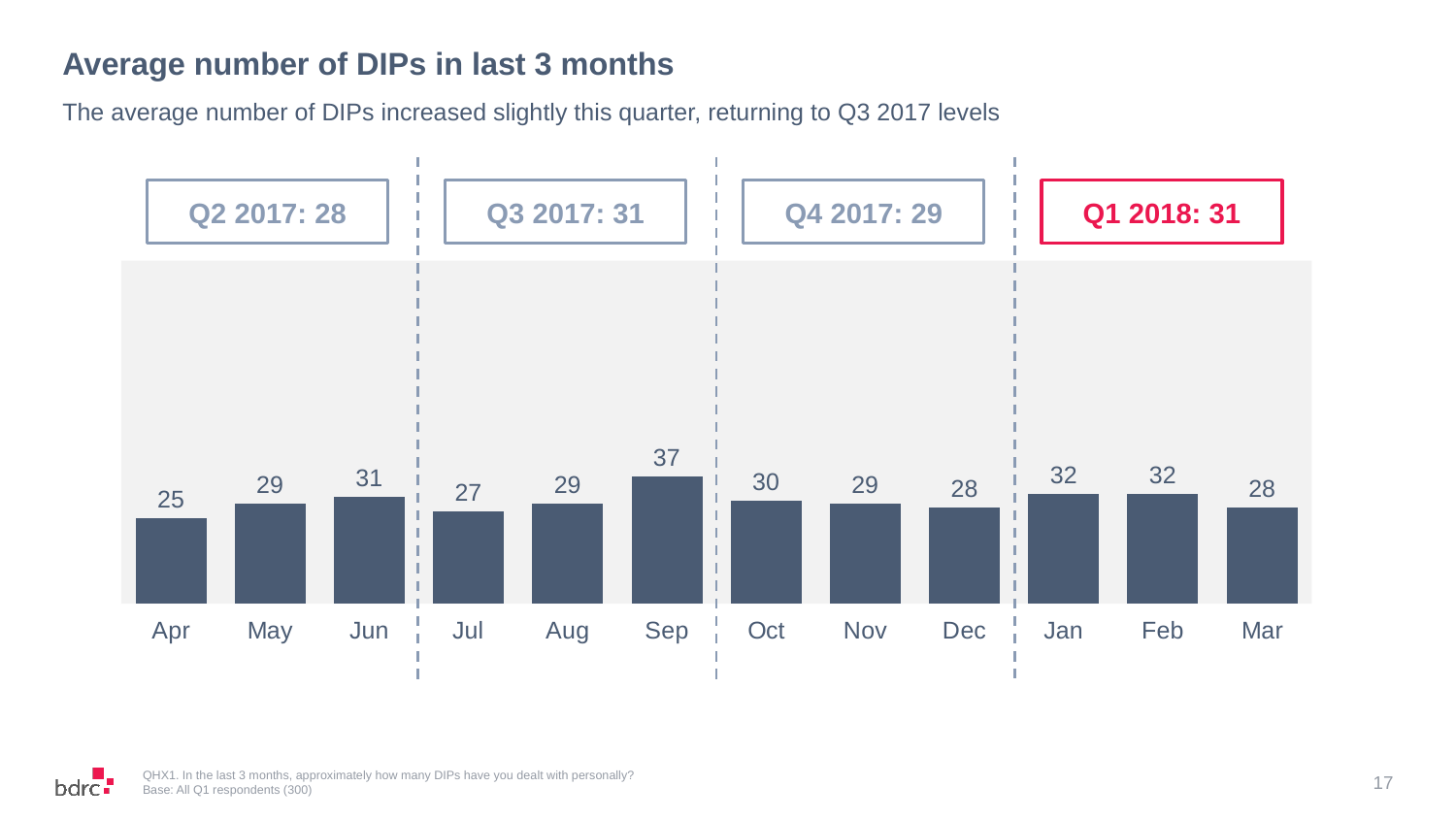

# Average number of DIPs in last 3 months
The average number of DIPs increased slightly this quarter, returning to Q3 2017 levels
Q2 2017: 28
Q3 2017: 31
Q4 2017: 29
Q1 2018: 31

### Chart

| Category |  |
|---|---|
| Apr | 25.0 |
| May | 29.0 |
| Jun | 31.0 |
| Jul | 27.0 |
| Aug | 29.0 |
| Sep | 37.0 |
| Oct | 30.0 |
| Nov | 29.0 |
| Dec | 28.0 |
| Jan | 32.0 |
| Feb | 32.0 |
| Mar | 28.0 |
17
QHX1. In the last 3 months, approximately how many DIPs have you dealt with personally?
Base: All Q1 respondents (300)